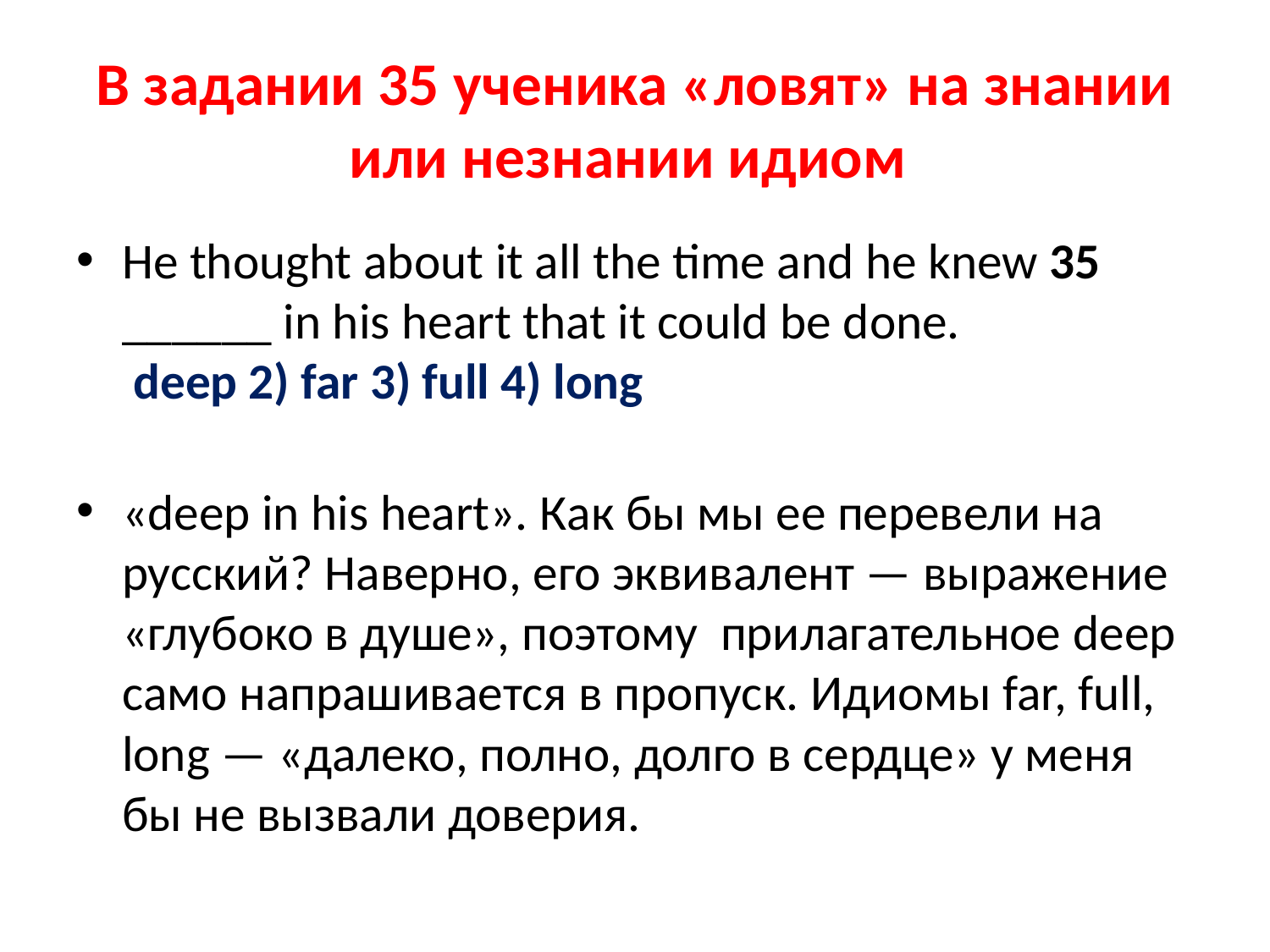

# В задании 35 ученика «ловят» на знании или незнании идиом
He thought about it all the time and he knew 35 ______ in his heart that it could be done.
 deep 2) far 3) full 4) long
«deep in his heart». Как бы мы ее перевели на русский? Наверно, его эквивалент — выражение «глубоко в душе», поэтому  прилагательное deep само напрашивается в пропуск. Идиомы far, full, long — «далеко, полно, долго в сердце» у меня бы не вызвали доверия.